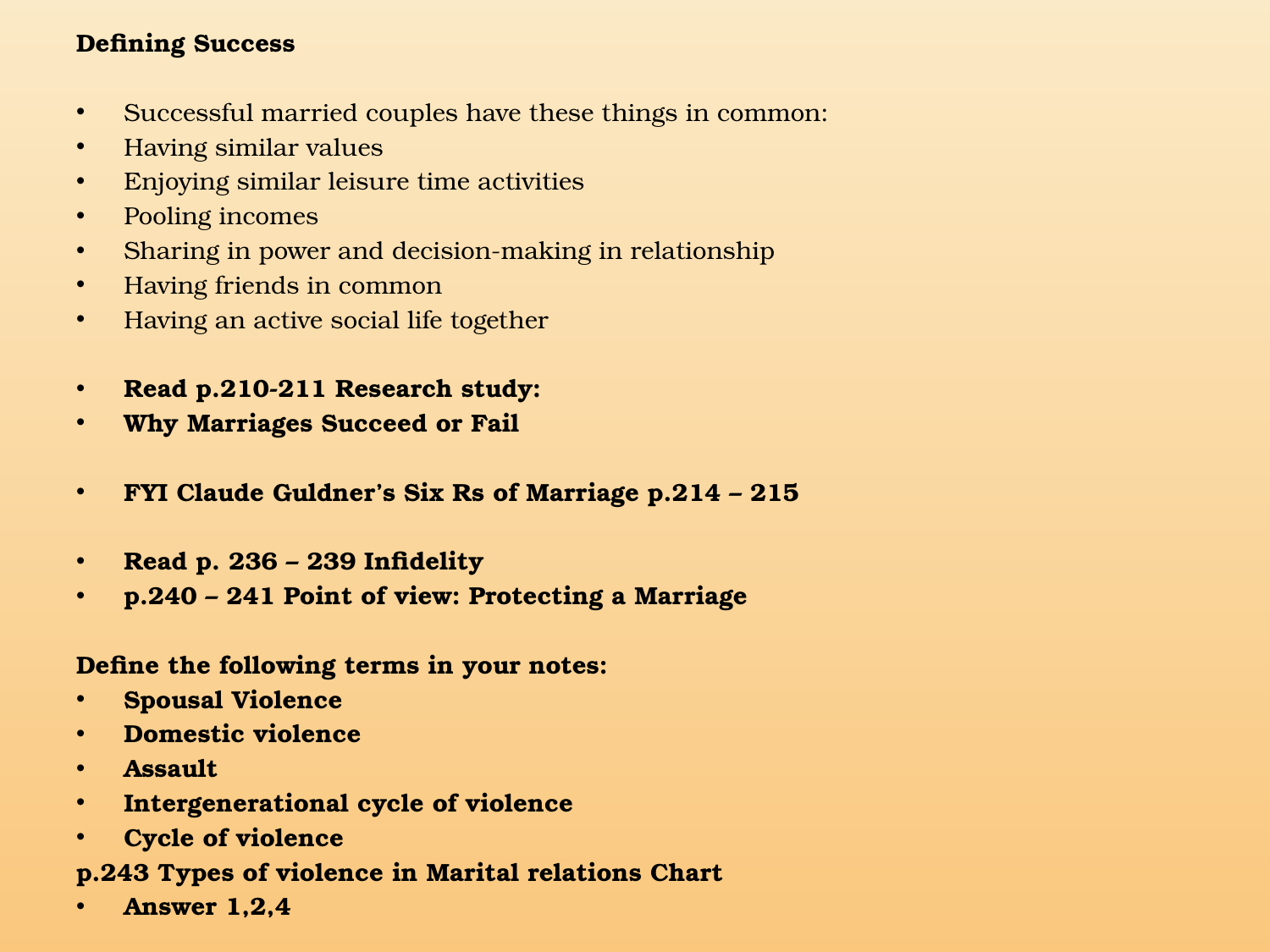

Defining Success

Successful married couples have these things in common:
Having similar values
Enjoying similar leisure time activities
Pooling incomes
Sharing in power and decision-making in relationship
Having friends in common
Having an active social life together

Read p.210-211 Research study:
Why Marriages Succeed or Fail

FYI Claude Guldner’s Six Rs of Marriage p.214 – 215

Read p. 236 – 239 Infidelity
p.240 – 241 Point of view: Protecting a Marriage

Define the following terms in your notes:
Spousal Violence
Domestic violence
Assault
Intergenerational cycle of violence
Cycle of violence
p.243 Types of violence in Marital relations Chart
Answer 1,2,4